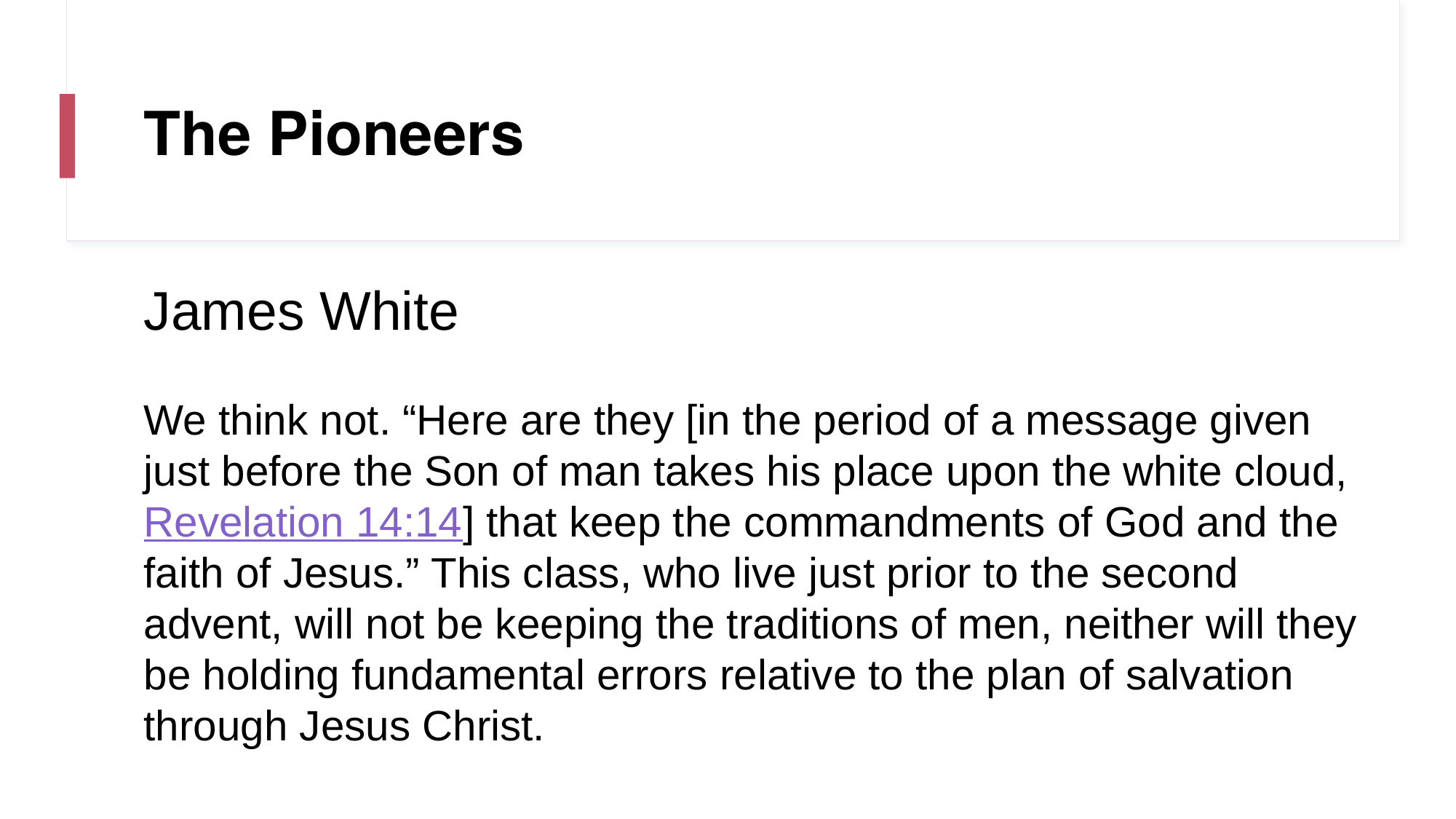

# The Pioneers
James White

We think not. “Here are they [in the period of a message given just before the Son of man takes his place upon the white cloud, Revelation 14:14] that keep the commandments of God and the faith of Jesus.” This class, who live just prior to the second advent, will not be keeping the traditions of men, neither will they be holding fundamental errors relative to the plan of salvation through Jesus Christ.